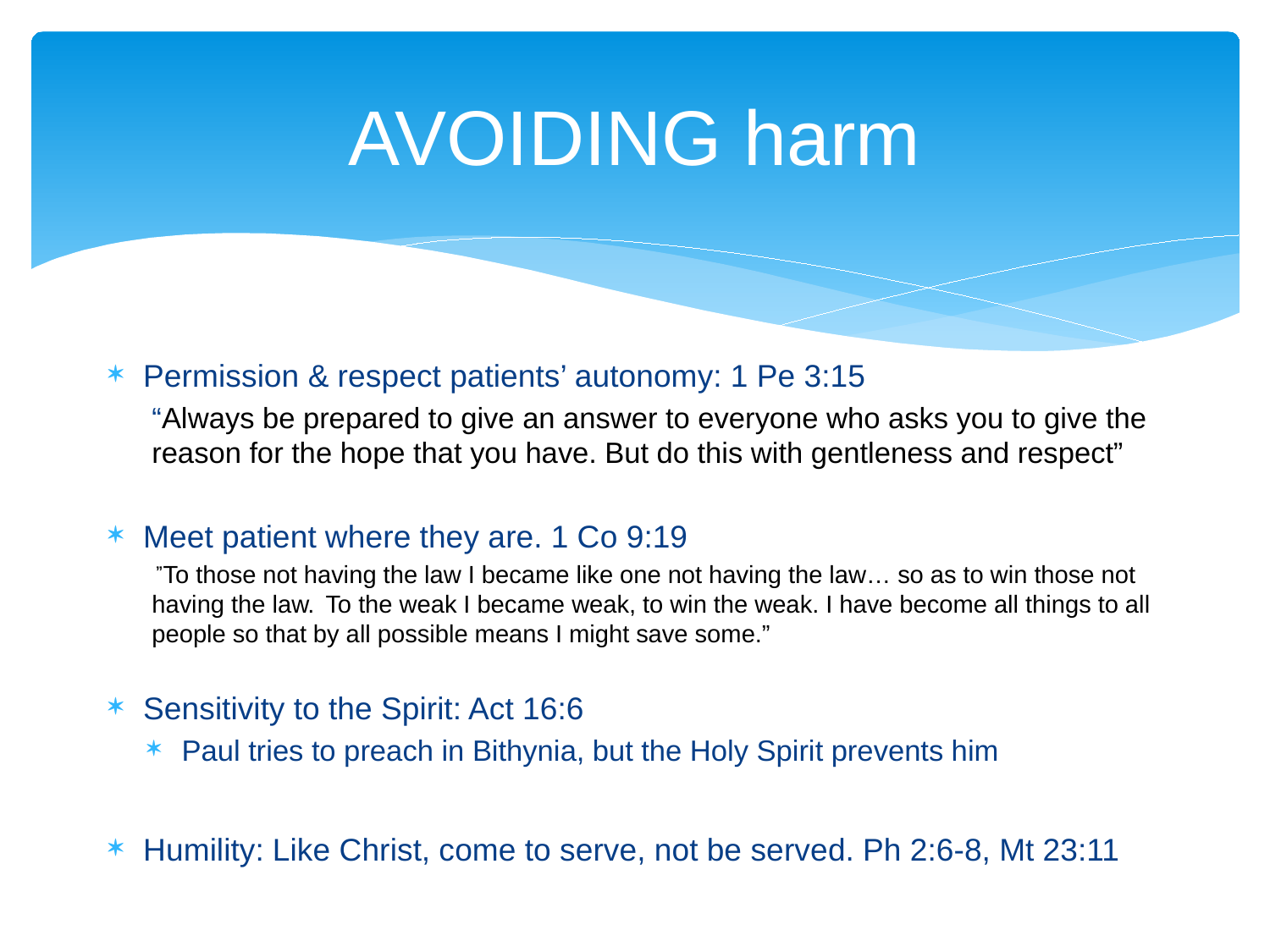

# AVOIDING harm
Permission & respect patients’ autonomy: 1 Pe 3:15
“Always be prepared to give an answer to everyone who asks you to give the reason for the hope that you have. But do this with gentleness and respect”

Meet patient where they are. 1 Co 9:19
 ”To those not having the law I became like one not having the law… so as to win those not having the law.  To the weak I became weak, to win the weak. I have become all things to all people so that by all possible means I might save some.”

Sensitivity to the Spirit: Act 16:6
Paul tries to preach in Bithynia, but the Holy Spirit prevents him

Humility: Like Christ, come to serve, not be served. Ph 2:6-8, Mt 23:11